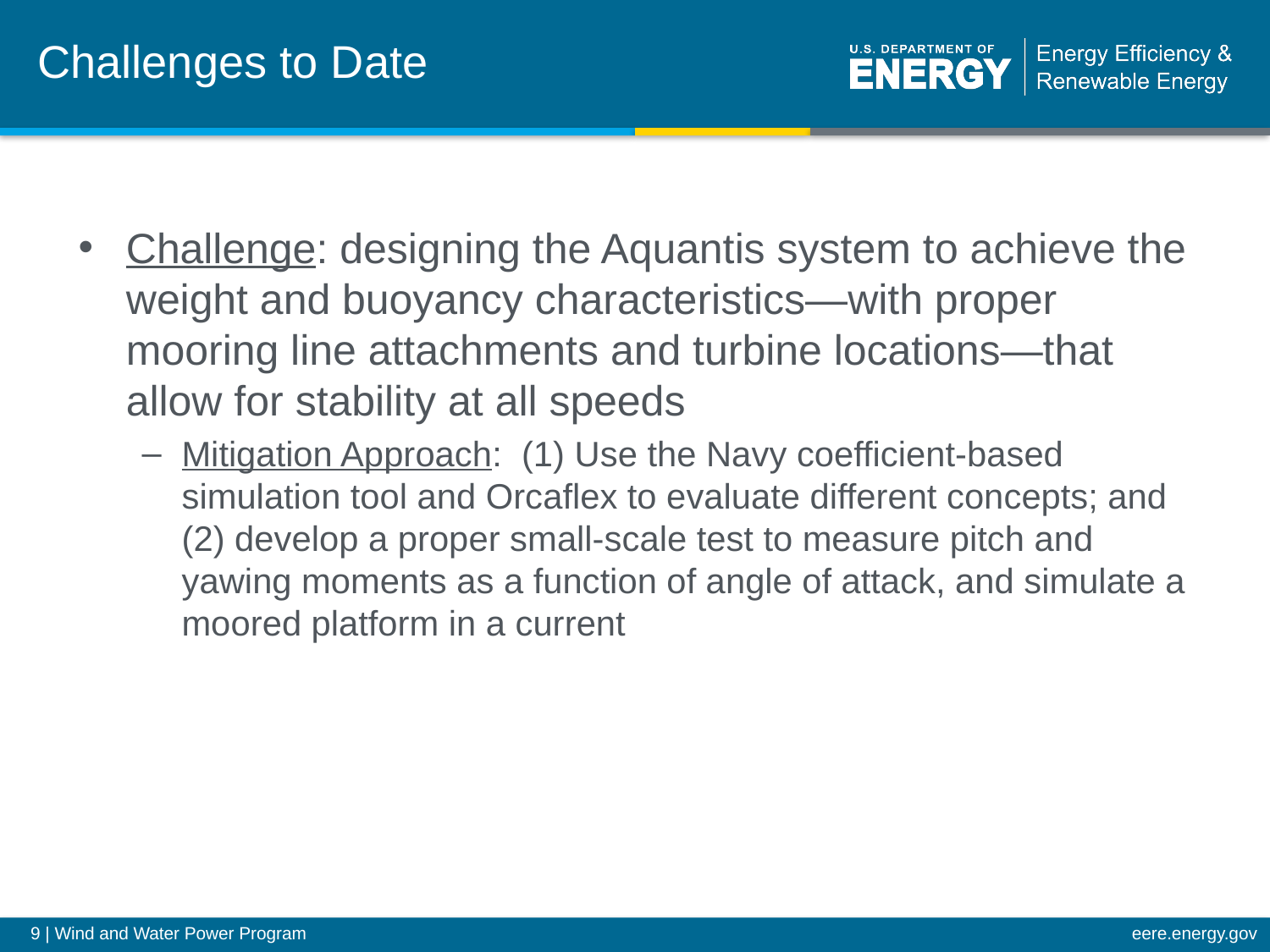

# Challenges to Date

Challenge: designing the Aquantis system to achieve the weight and buoyancy characteristics—with proper mooring line attachments and turbine locations—that allow for stability at all speeds
Mitigation Approach:  (1) Use the Navy coefficient-based simulation tool and Orcaflex to evaluate different concepts; and (2) develop a proper small-scale test to measure pitch and yawing moments as a function of angle of attack, and simulate a moored platform in a current